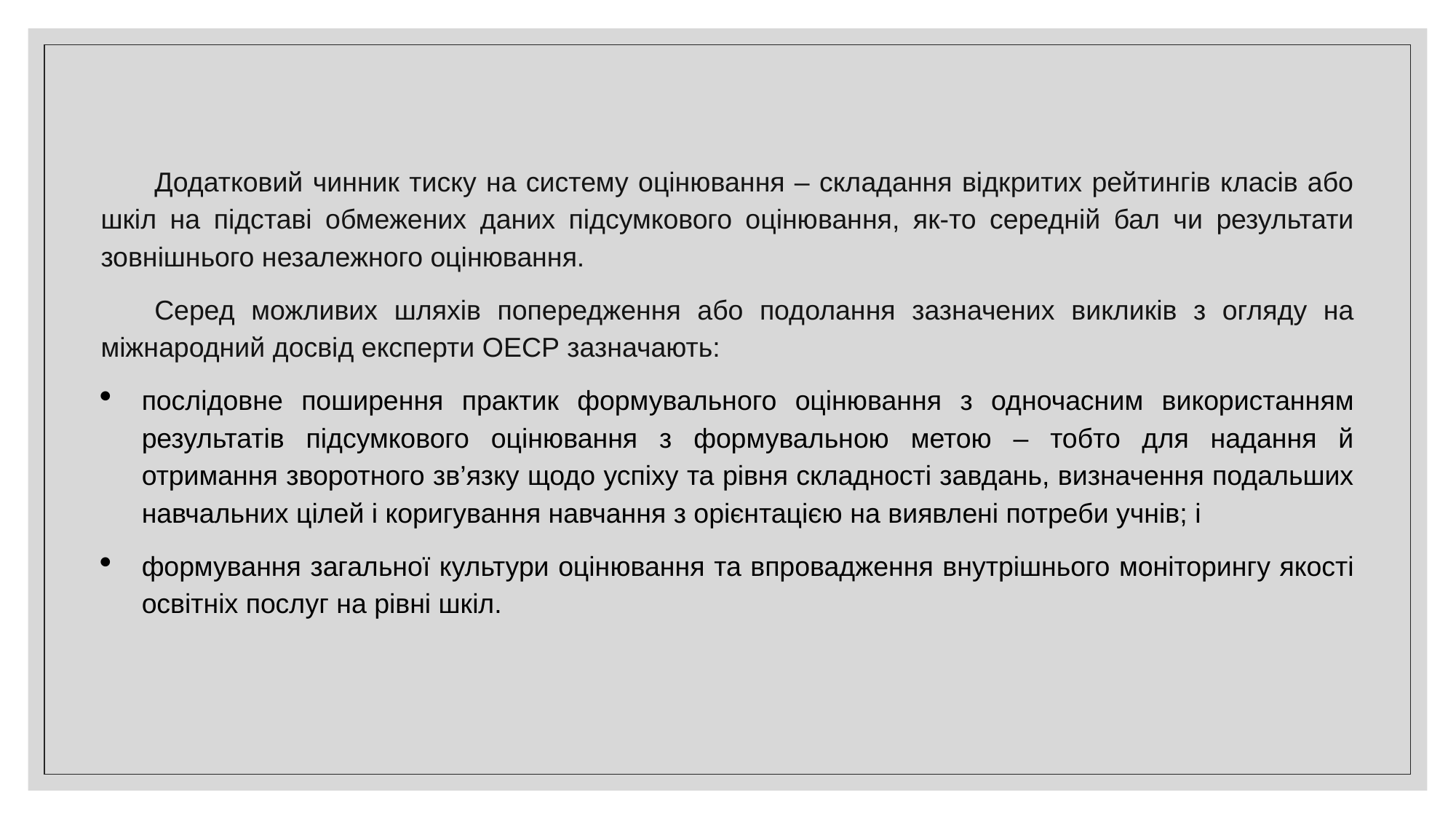

Додатковий чинник тиску на систему оцінювання – складання відкритих рейтингів класів або шкіл на підставі обмежених даних підсумкового оцінювання, як-то середній бал чи результати зовнішнього незалежного оцінювання.
Серед можливих шляхів попередження або подолання зазначених викликів з огляду на міжнародний досвід експерти ОЕСР зазначають:
послідовне поширення практик формувального оцінювання з одночасним використанням результатів підсумкового оцінювання з формувальною метою – тобто для надання й отримання зворотного зв’язку щодо успіху та рівня складності завдань, визначення подальших навчальних цілей і коригування навчання з орієнтацією на виявлені потреби учнів; і
формування загальної культури оцінювання та впровадження внутрішнього моніторингу якості освітніх послуг на рівні шкіл.